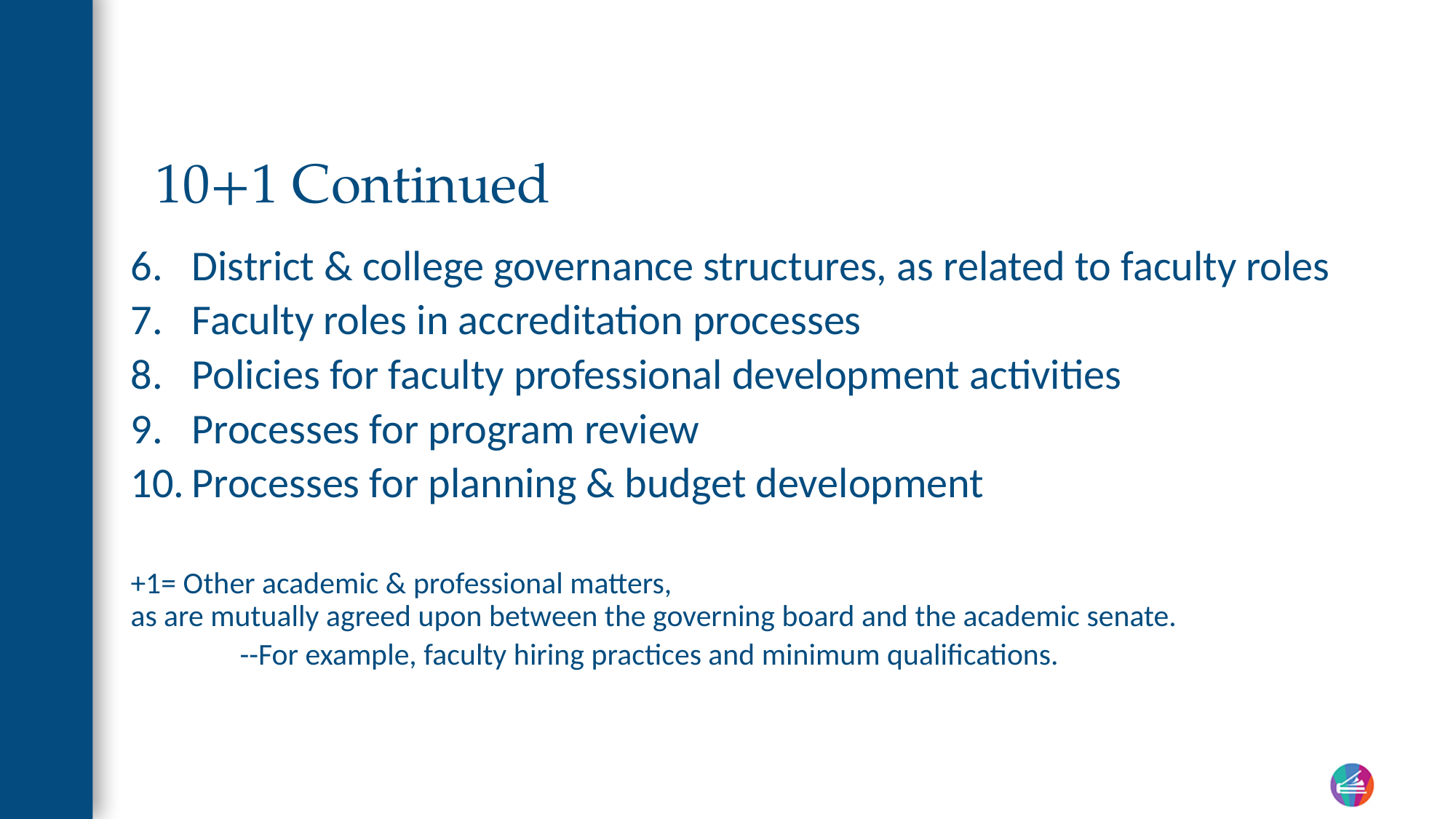

# 10+1 Continued
District & college governance structures, as related to faculty roles
Faculty roles in accreditation processes
Policies for faculty professional development activities
Processes for program review
Processes for planning & budget development

+1= Other academic & professional matters,
as are mutually agreed upon between the governing board and the academic senate.
	--For example, faculty hiring practices and minimum qualifications.